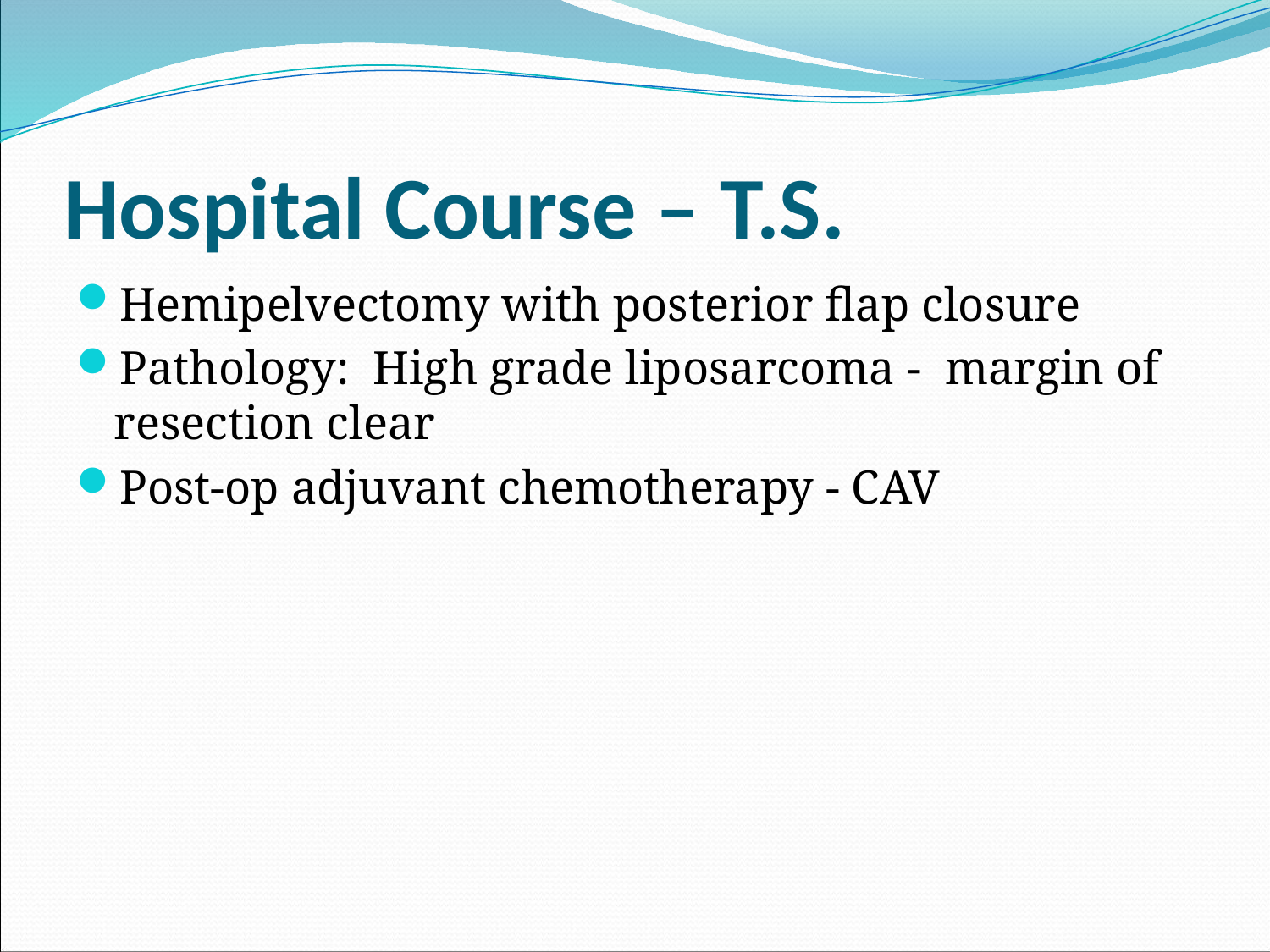

# Hospital Course – T.S.
Hemipelvectomy with posterior flap closure
Pathology:  High grade liposarcoma -  margin of resection clear
Post-op adjuvant chemotherapy - CAV